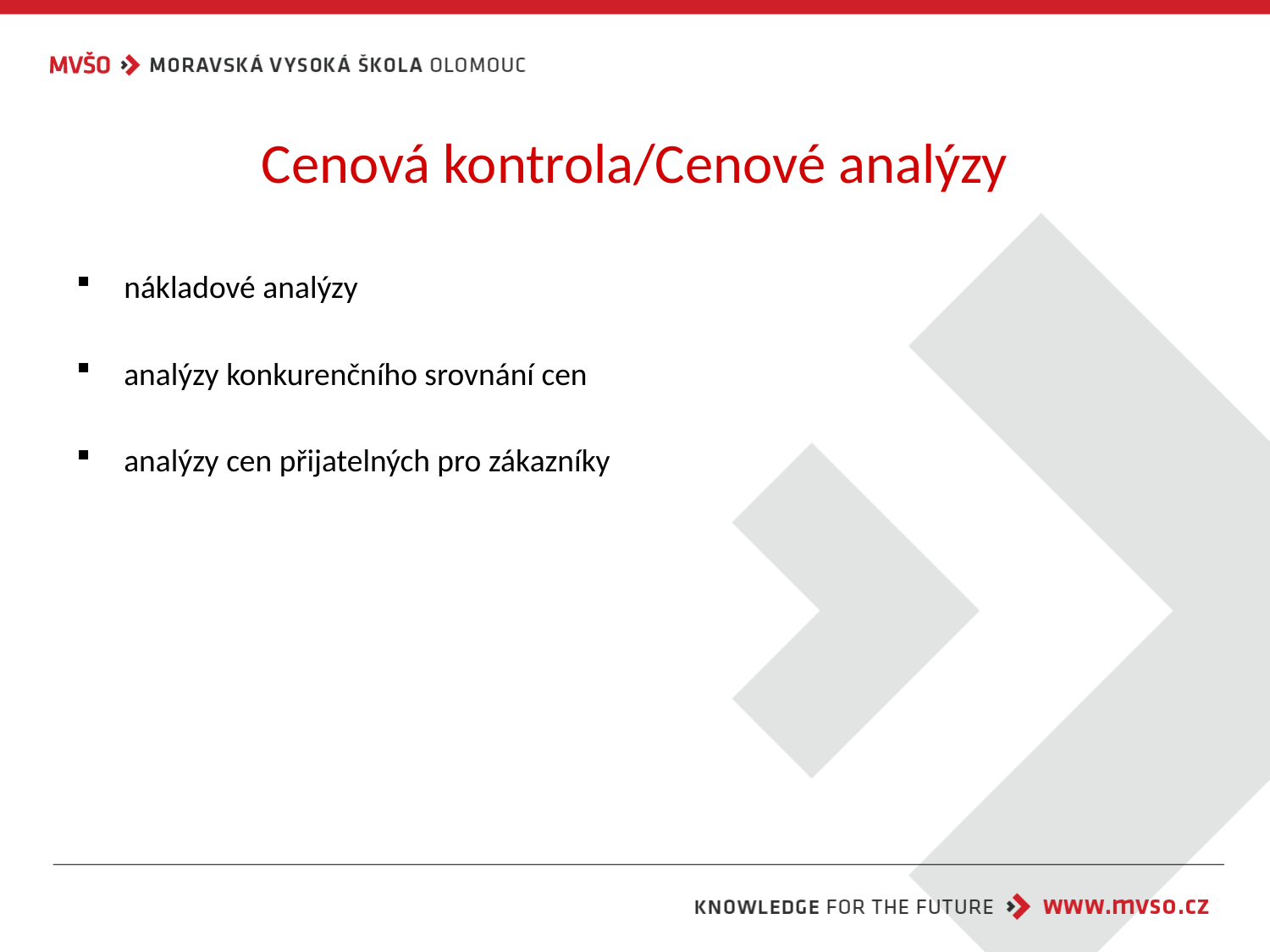

# Cenová kontrola/Cenové analýzy
nákladové analýzy
analýzy konkurenčního srovnání cen
analýzy cen přijatelných pro zákazníky